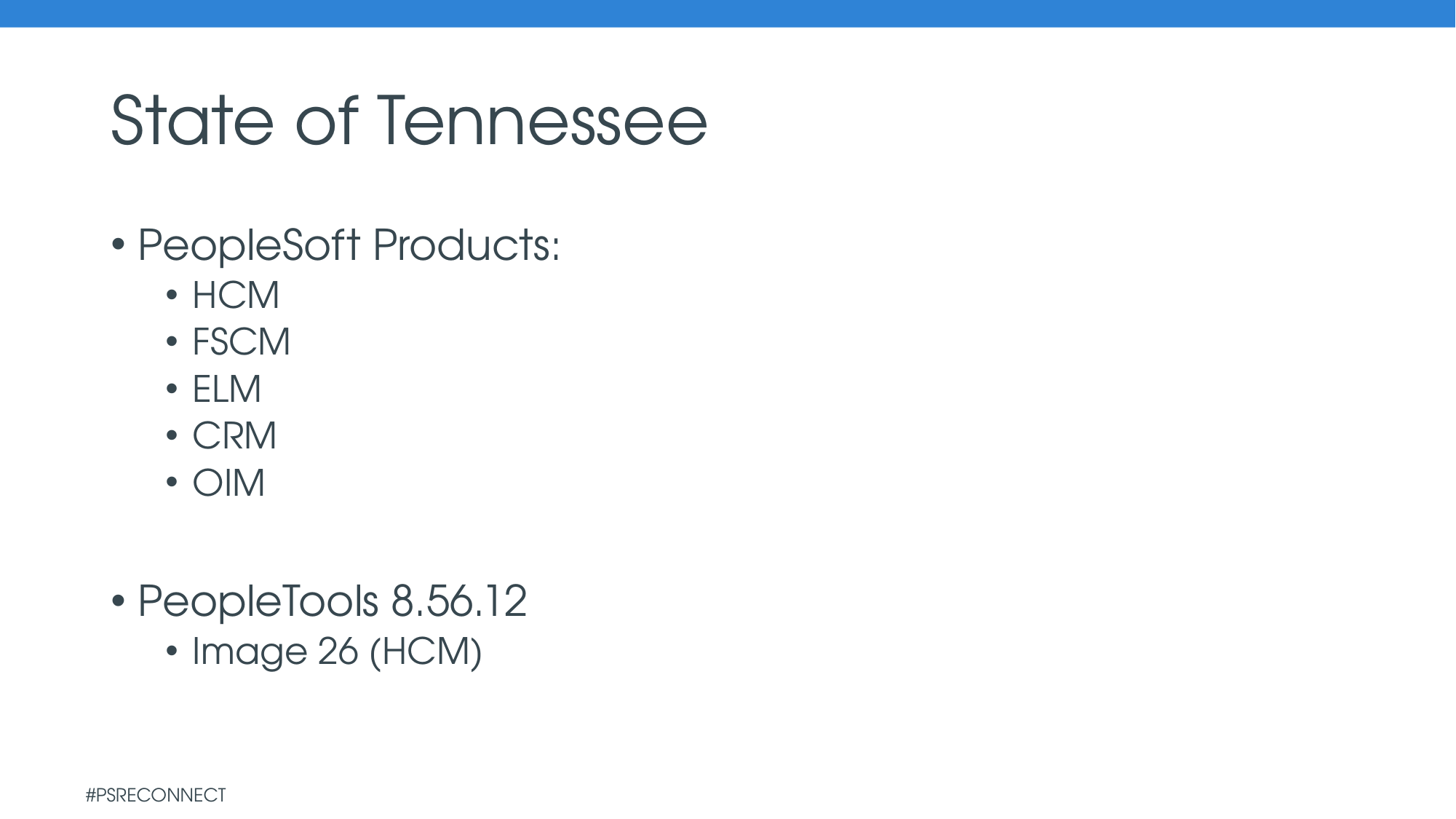

# State of Tennessee
PeopleSoft Products:
HCM
FSCM
ELM
CRM
OIM

PeopleTools 8.56.12
Image 26 (HCM)